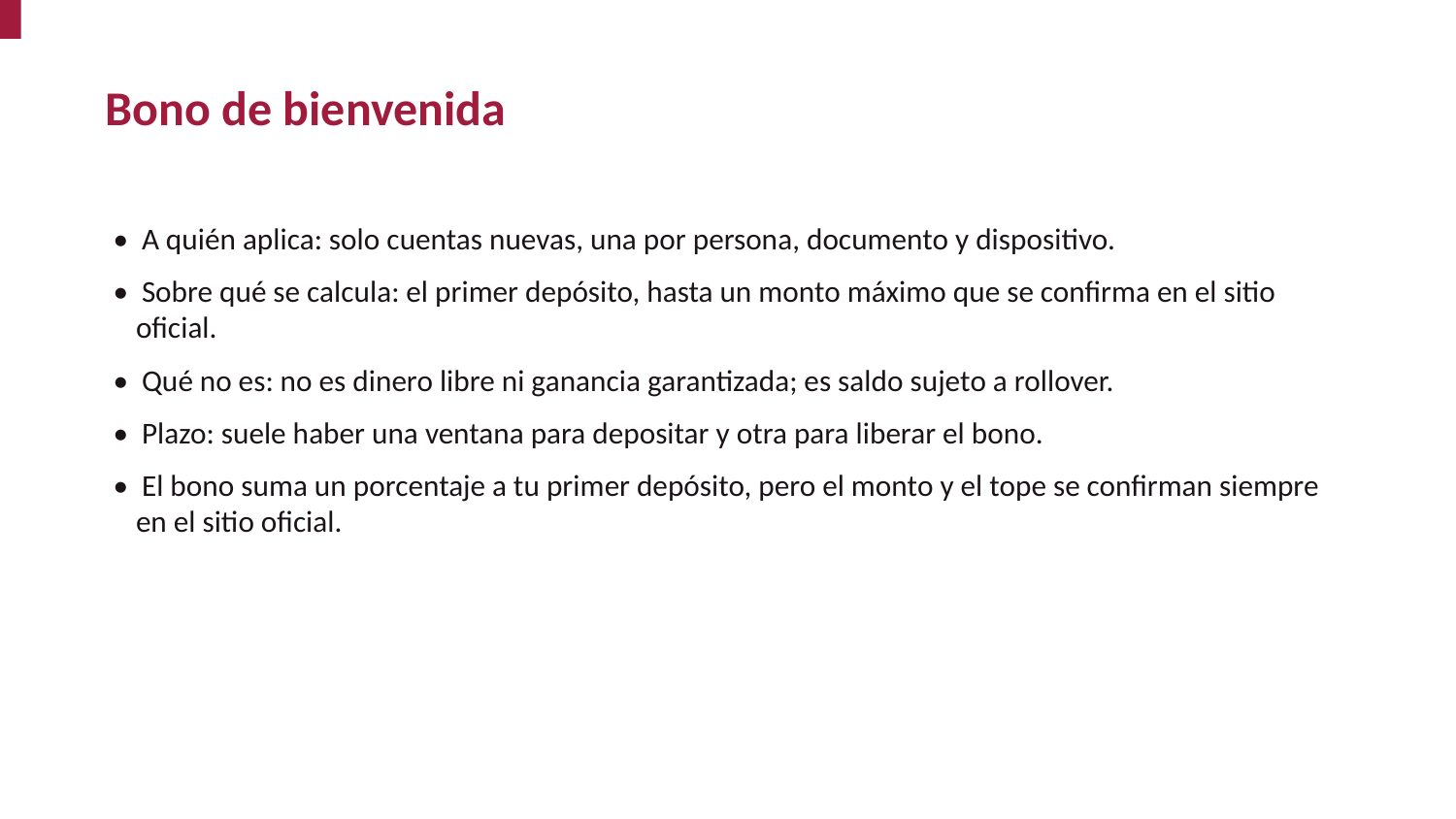

Bono de bienvenida
•  A quién aplica: solo cuentas nuevas, una por persona, documento y dispositivo.
•  Sobre qué se calcula: el primer depósito, hasta un monto máximo que se confirma en el sitio oficial.
•  Qué no es: no es dinero libre ni ganancia garantizada; es saldo sujeto a rollover.
•  Plazo: suele haber una ventana para depositar y otra para liberar el bono.
•  El bono suma un porcentaje a tu primer depósito, pero el monto y el tope se confirman siempre en el sitio oficial.